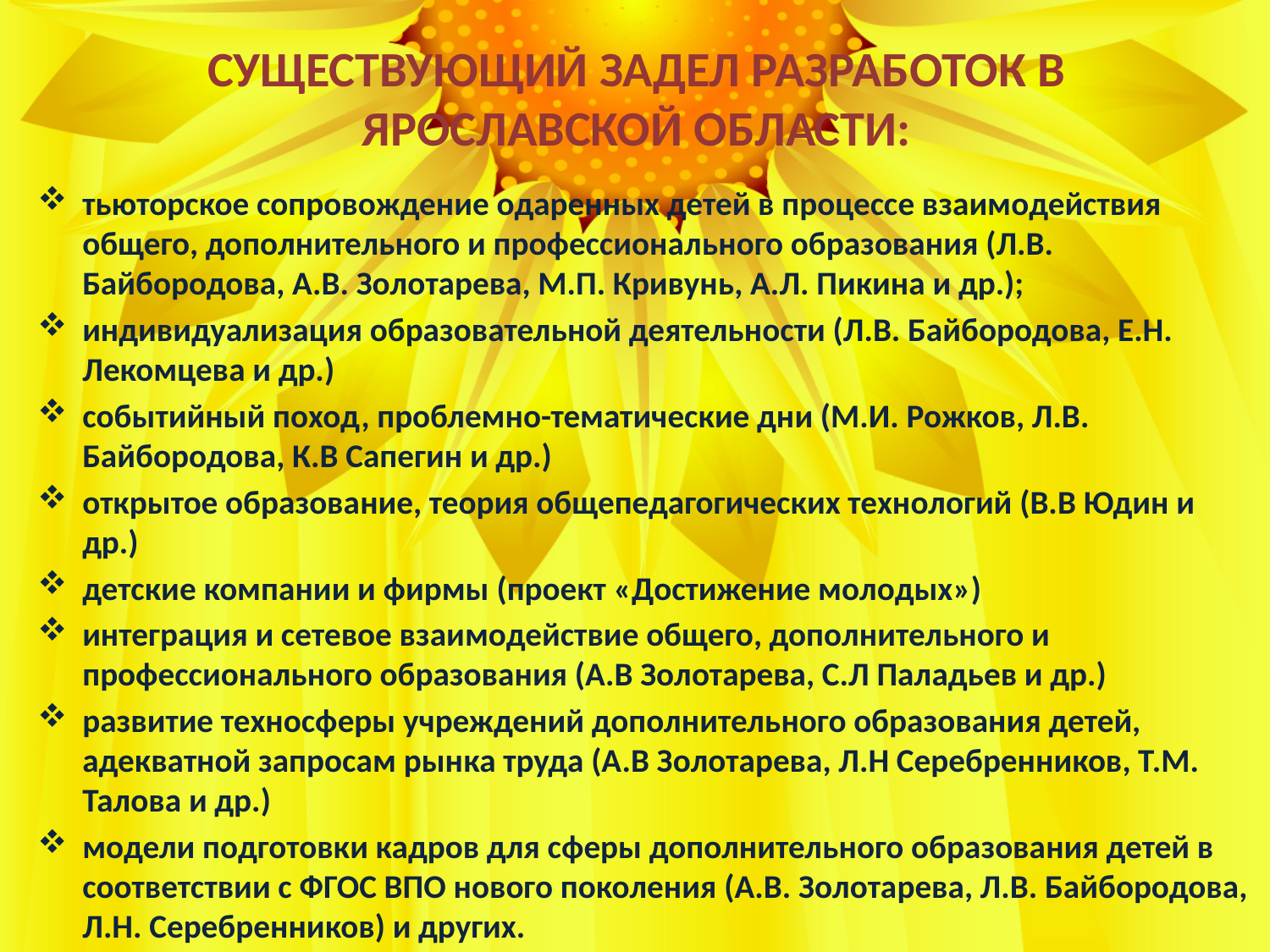

# Существующий задел разработок в Ярославской области:
тьюторское сопровождение одаренных детей в процессе взаимодействия общего, дополнительного и профессионального образования (Л.В. Байбородова, А.В. Золотарева, М.П. Кривунь, А.Л. Пикина и др.);
индивидуализация образовательной деятельности (Л.В. Байбородова, Е.Н. Лекомцева и др.)
событийный поход, проблемно-тематические дни (М.И. Рожков, Л.В. Байбородова, К.В Сапегин и др.)
открытое образование, теория общепедагогических технологий (В.В Юдин и др.)
детские компании и фирмы (проект «Достижение молодых»)
интеграция и сетевое взаимодействие общего, дополнительного и профессионального образования (А.В Золотарева, С.Л Паладьев и др.)
развитие техносферы учреждений дополнительного образования детей, адекватной запросам рынка труда (А.В Золотарева, Л.Н Серебренников, Т.М. Талова и др.)
модели подготовки кадров для сферы дополнительного образования детей в соответствии с ФГОС ВПО нового поколения (А.В. Золотарева, Л.В. Байбородова, Л.Н. Серебренников) и других.